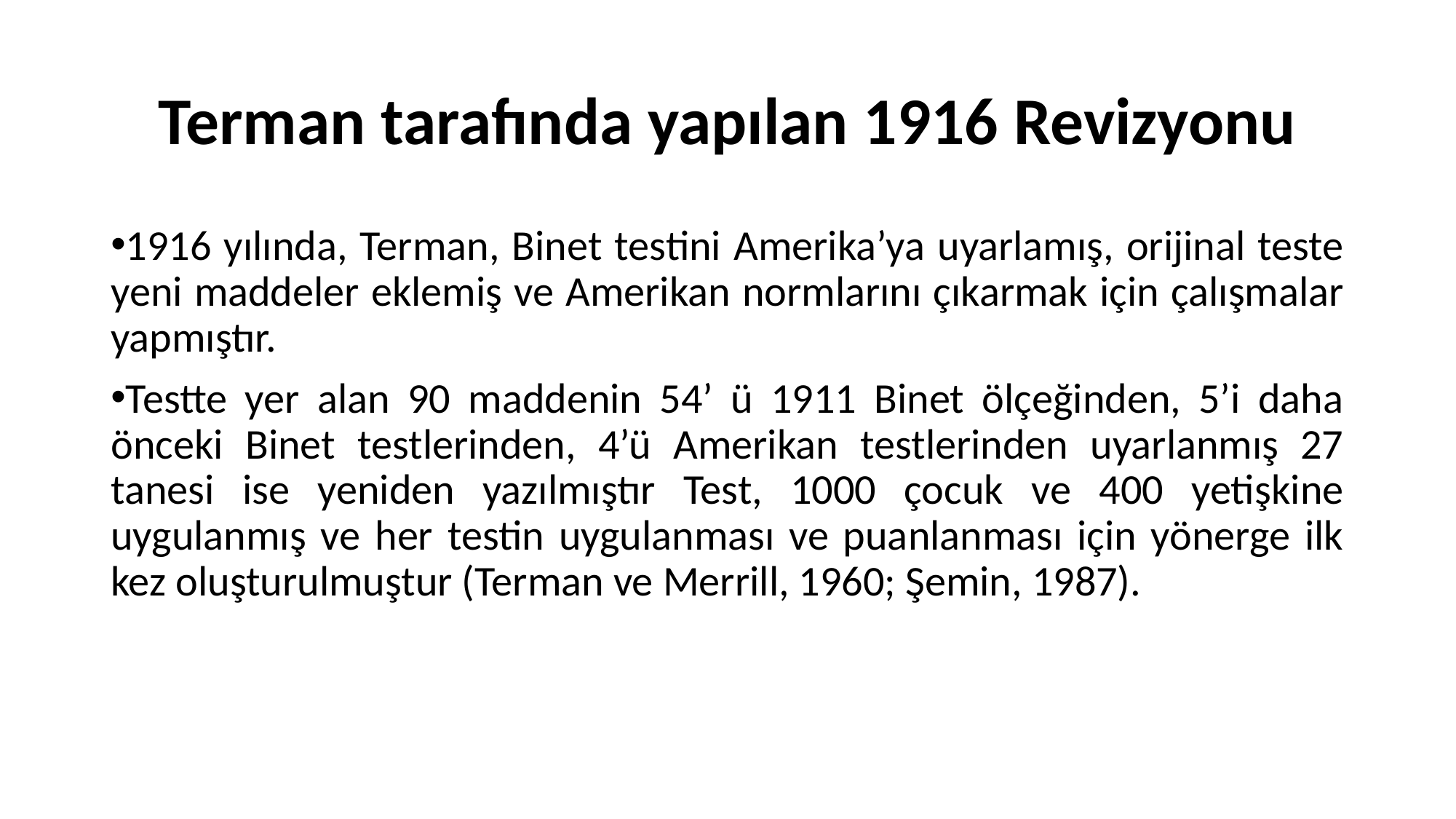

# Terman tarafında yapılan 1916 Revizyonu
1916 yılında, Terman, Binet testini Amerika’ya uyarlamış, orijinal teste yeni maddeler eklemiş ve Amerikan normlarını çıkarmak için çalışmalar yapmıştır.
Testte yer alan 90 maddenin 54’ ü 1911 Binet ölçeğinden, 5’i daha önceki Binet testlerinden, 4’ü Amerikan testlerinden uyarlanmış 27 tanesi ise yeniden yazılmıştır Test, 1000 çocuk ve 400 yetişkine uygulanmış ve her testin uygulanması ve puanlanması için yönerge ilk kez oluşturulmuştur (Terman ve Merrill, 1960; Şemin, 1987).